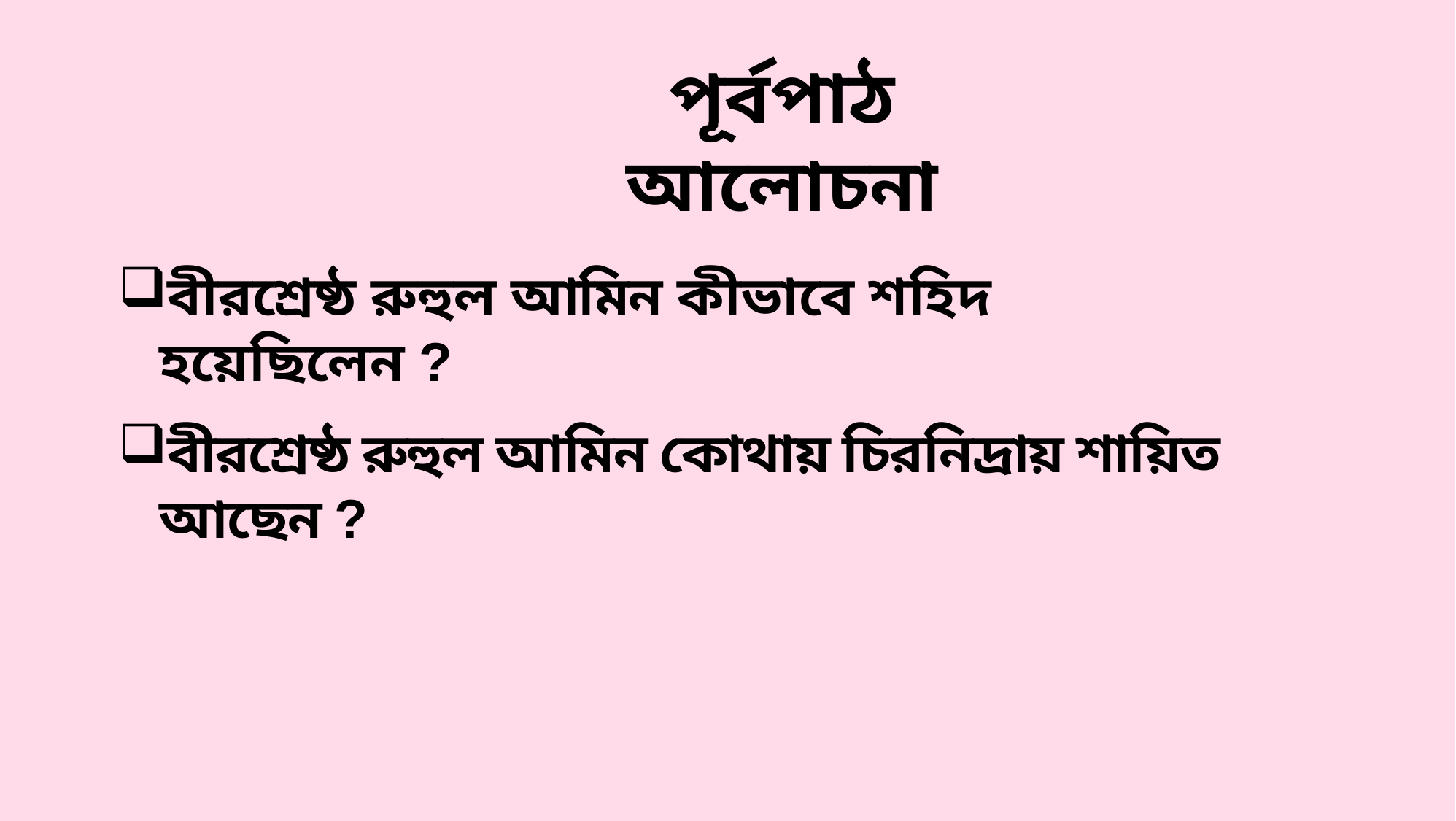

পূর্বপাঠ আলোচনা
বীরশ্রেষ্ঠ রুহুল আমিন কীভাবে শহিদ হয়েছিলেন ?
বীরশ্রেষ্ঠ রুহুল আমিন কোথায় চিরনিদ্রায় শায়িত আছেন ?